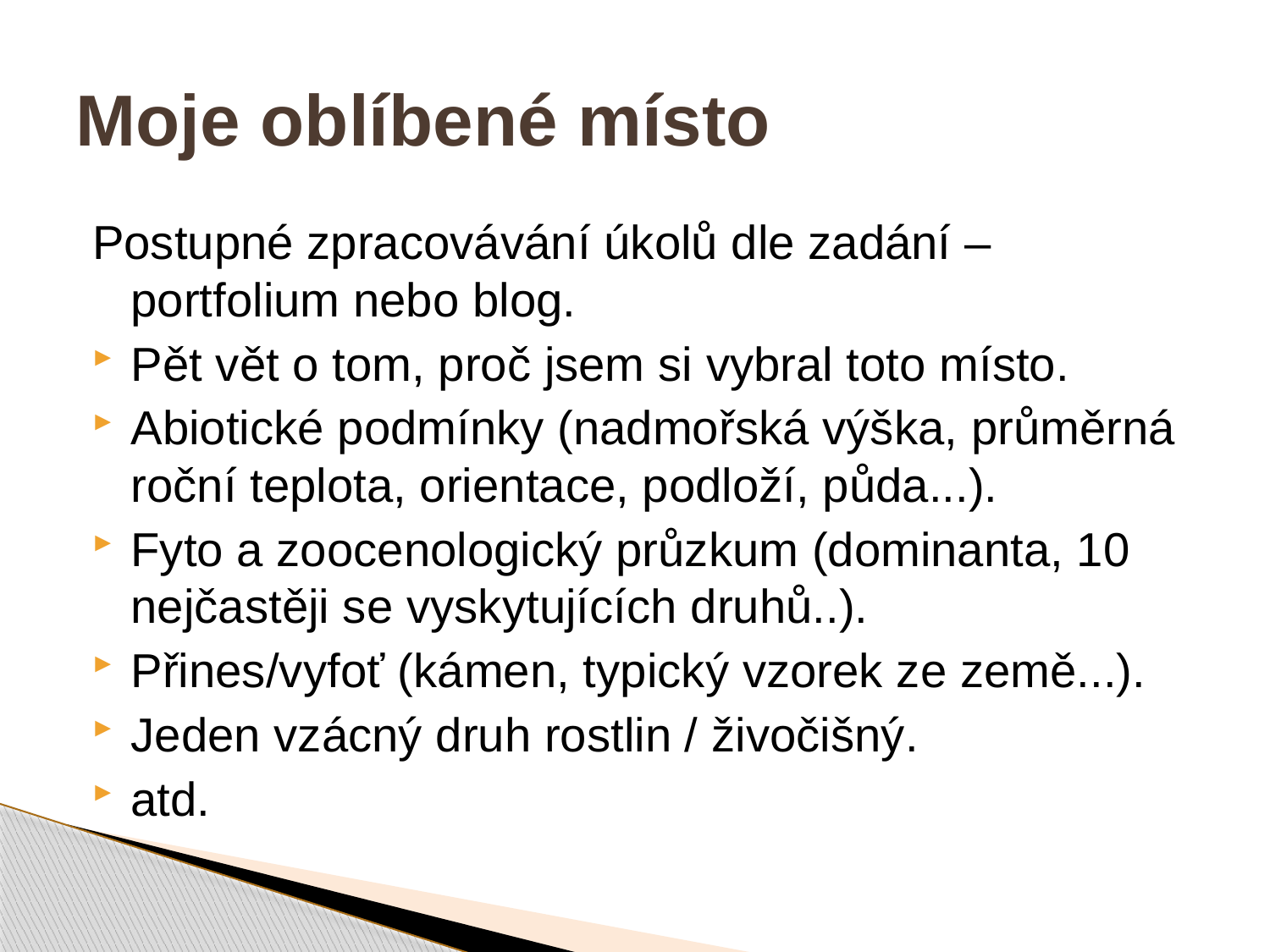

# Moje oblíbené místo
Postupné zpracovávání úkolů dle zadání – portfolium nebo blog.
Pět vět o tom, proč jsem si vybral toto místo.
Abiotické podmínky (nadmořská výška, průměrná roční teplota, orientace, podloží, půda...).
Fyto a zoocenologický průzkum (dominanta, 10 nejčastěji se vyskytujících druhů..).
Přines/vyfoť (kámen, typický vzorek ze země...).
Jeden vzácný druh rostlin / živočišný.
atd.